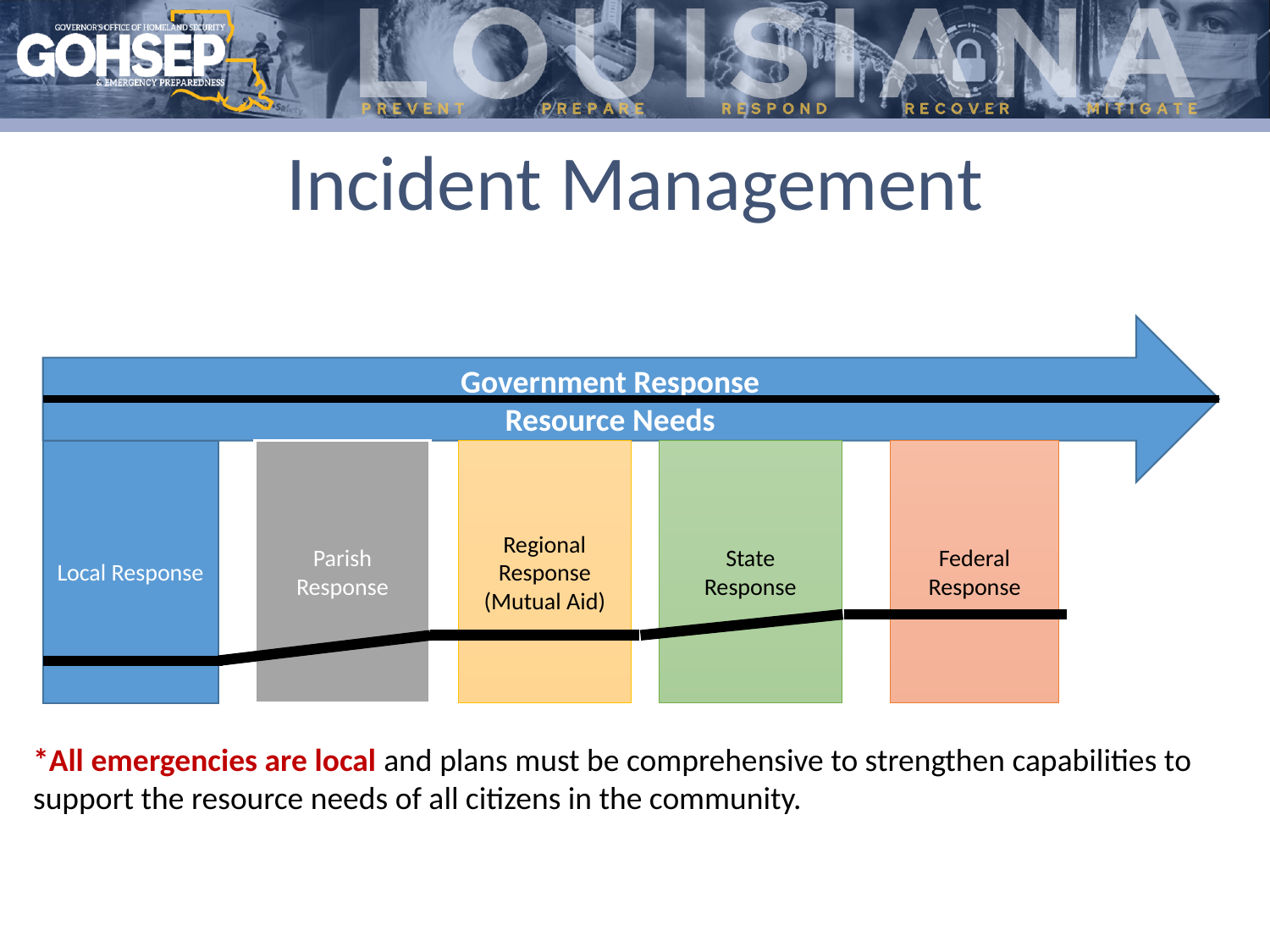

# Incident Management
Government Response
Resource Needs
Local Response
Parish Response
Regional Response
(Mutual Aid)
State
Response
Federal
Response
*All emergencies are local and plans must be comprehensive to strengthen capabilities to support the resource needs of all citizens in the community.